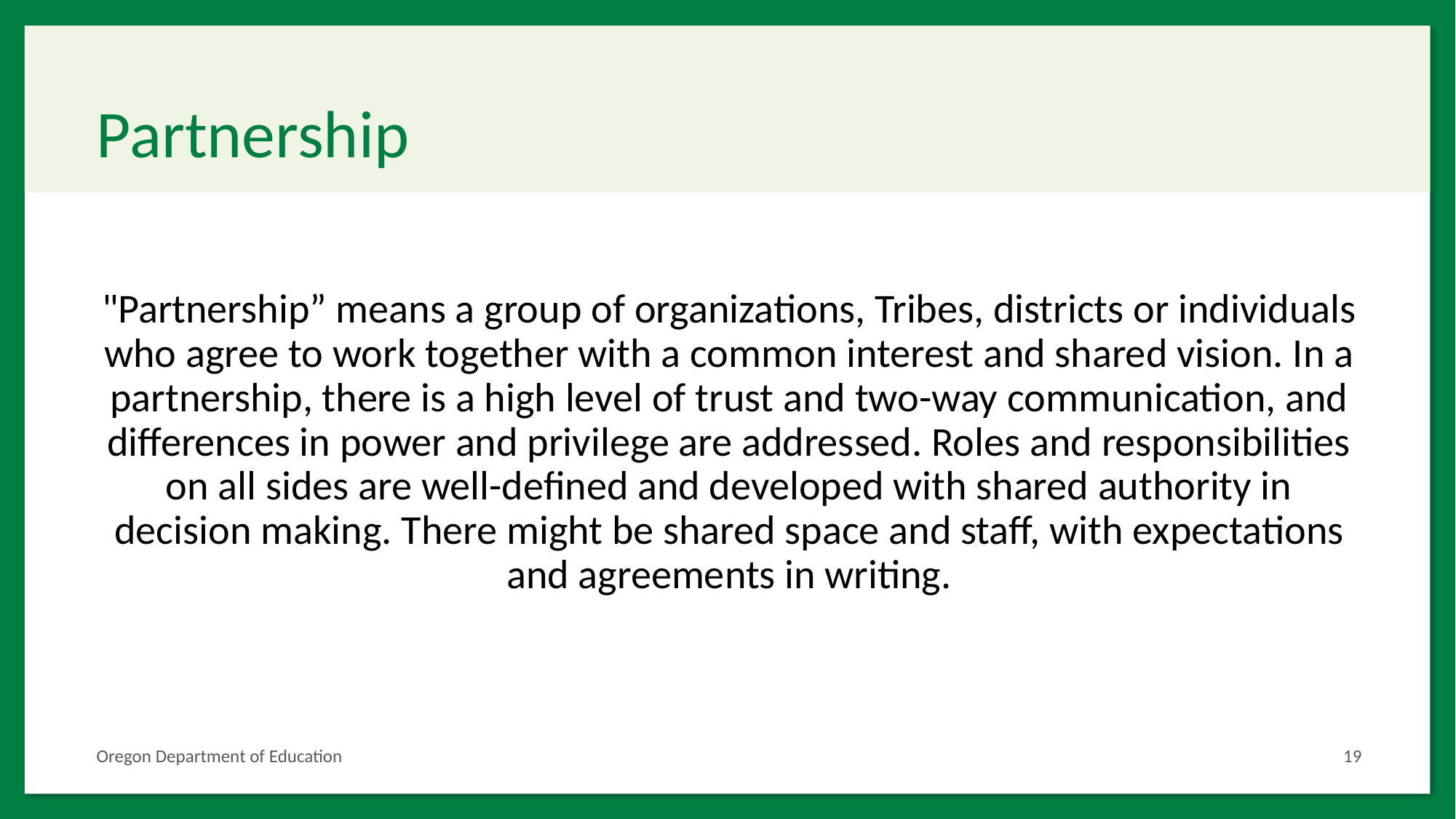

# Partnership

"Partnership” means a group of organizations, Tribes, districts or individuals who agree to work together with a common interest and shared vision. In a partnership, there is a high level of trust and two-way communication, and differences in power and privilege are addressed. Roles and responsibilities on all sides are well-defined and developed with shared authority in decision making. There might be shared space and staff, with expectations and agreements in writing.

19